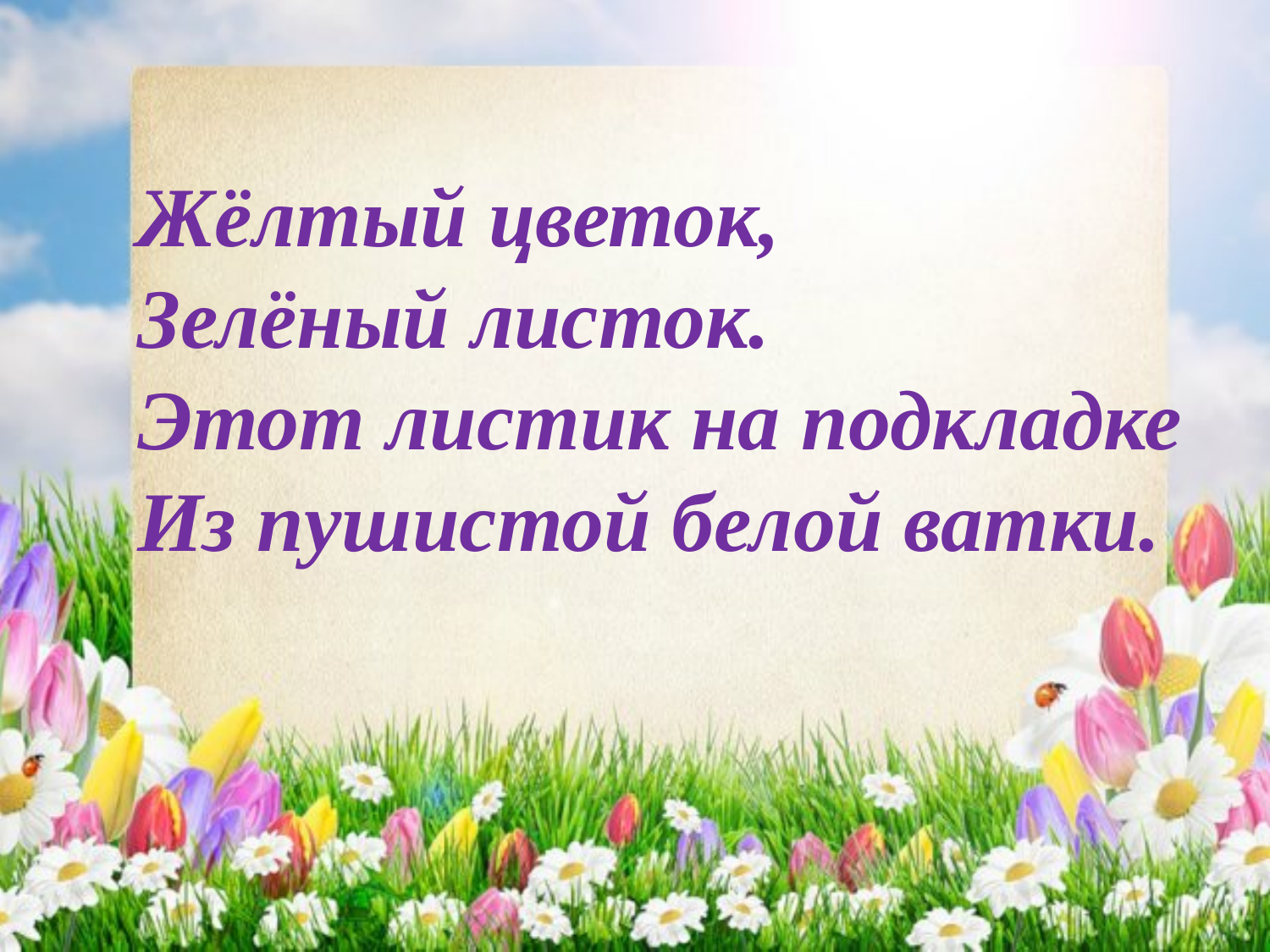

Жёлтый цветок,
Зелёный листок.
Этот листик на подкладке
Из пушистой белой ватки.